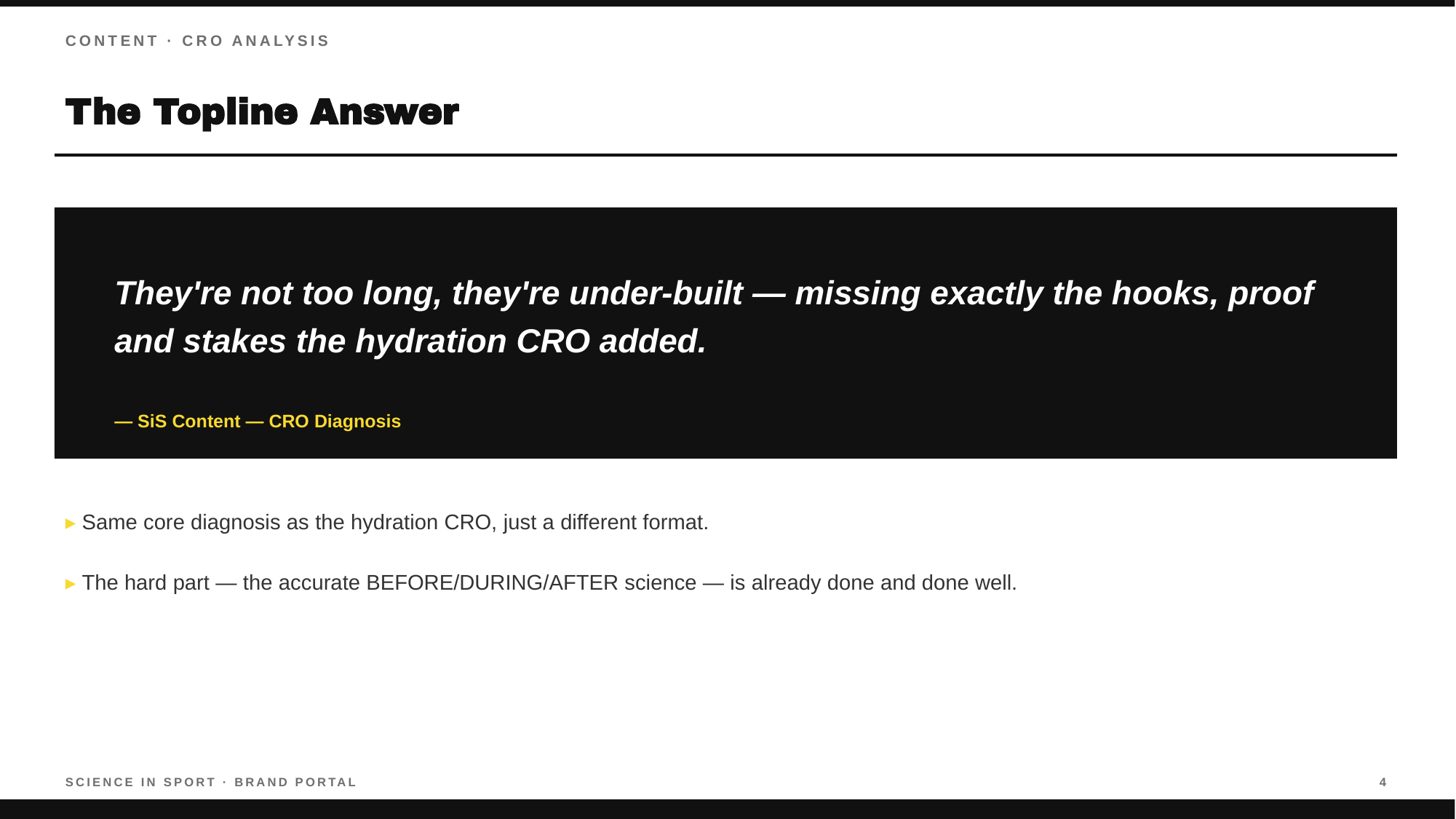

CONTENT · CRO ANALYSIS
The Topline Answer

They're not too long, they're under-built — missing exactly the hooks, proof and stakes the hydration CRO added.
— SiS Content — CRO Diagnosis
▸ Same core diagnosis as the hydration CRO, just a different format.
▸ The hard part — the accurate BEFORE/DURING/AFTER science — is already done and done well.
SCIENCE IN SPORT · BRAND PORTAL
4